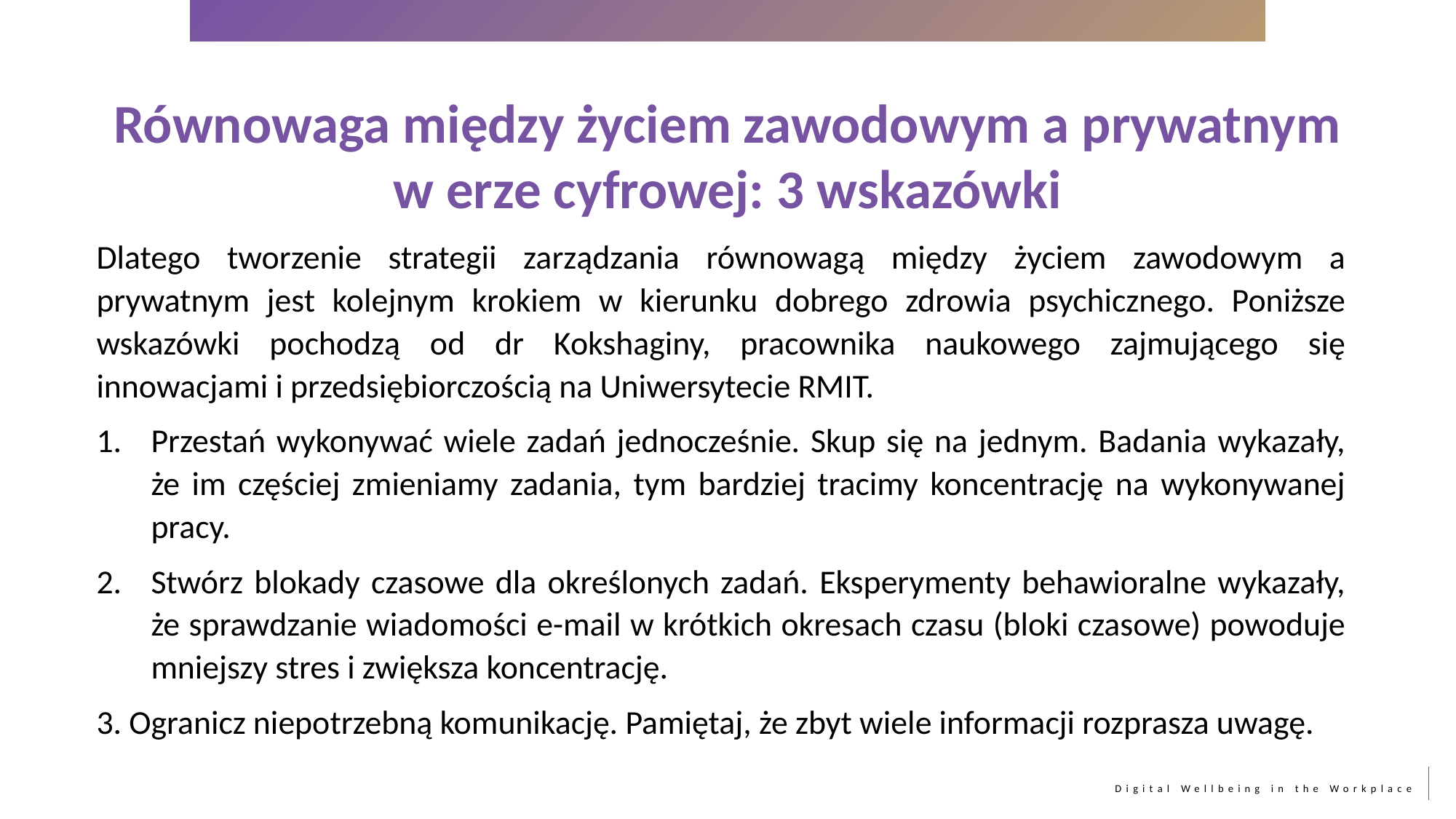

Równowaga między życiem zawodowym a prywatnym w erze cyfrowej: 3 wskazówki

Dlatego tworzenie strategii zarządzania równowagą między życiem zawodowym a prywatnym jest kolejnym krokiem w kierunku dobrego zdrowia psychicznego. Poniższe wskazówki pochodzą od dr Kokshaginy, pracownika naukowego zajmującego się innowacjami i przedsiębiorczością na Uniwersytecie RMIT.
Przestań wykonywać wiele zadań jednocześnie. Skup się na jednym. Badania wykazały, że im częściej zmieniamy zadania, tym bardziej tracimy koncentrację na wykonywanej pracy.
Stwórz blokady czasowe dla określonych zadań. Eksperymenty behawioralne wykazały, że sprawdzanie wiadomości e-mail w krótkich okresach czasu (bloki czasowe) powoduje mniejszy stres i zwiększa koncentrację.
3. Ogranicz niepotrzebną komunikację. Pamiętaj, że zbyt wiele informacji rozprasza uwagę.